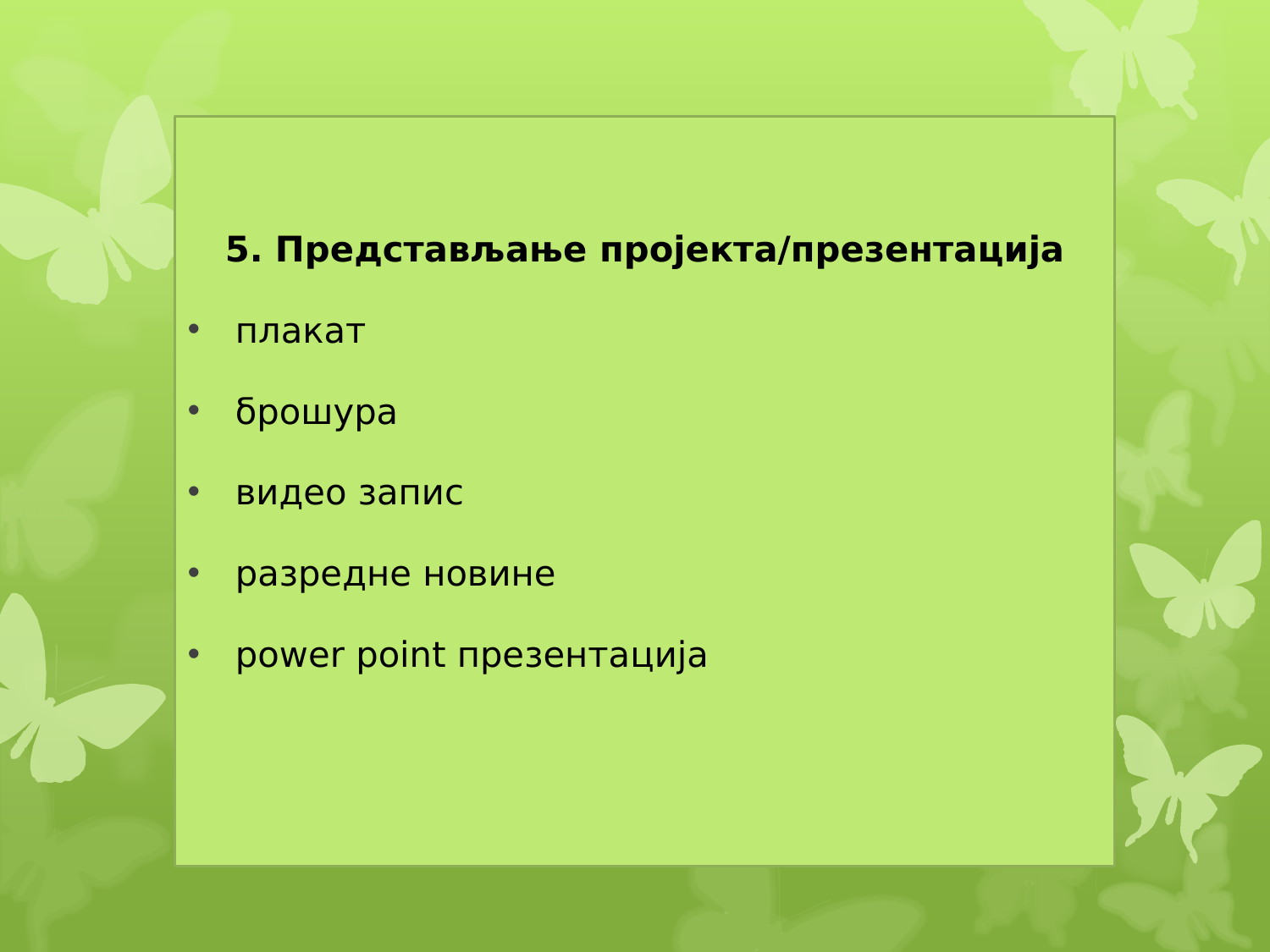

#
5. Представљање пројекта/презентација
плакат
брошура
видео запис
разредне новине
power point презентација